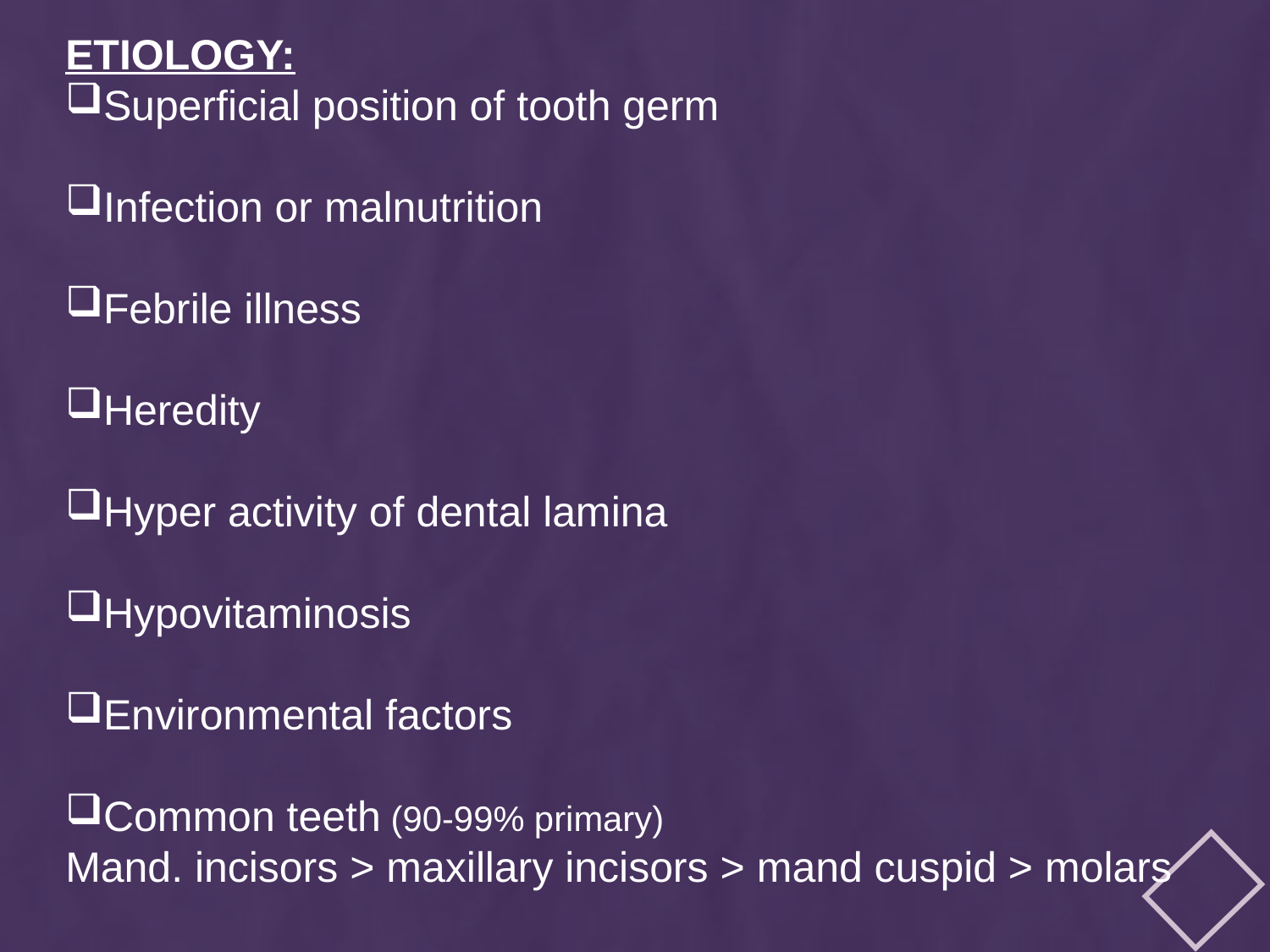

ETIOLOGY:
Superficial position of tooth germ

Infection or malnutrition

Febrile illness

Heredity

Hyper activity of dental lamina

Hypovitaminosis

Environmental factors

Common teeth (90-99% primary)
Mand. incisors > maxillary incisors > mand cuspid > molars